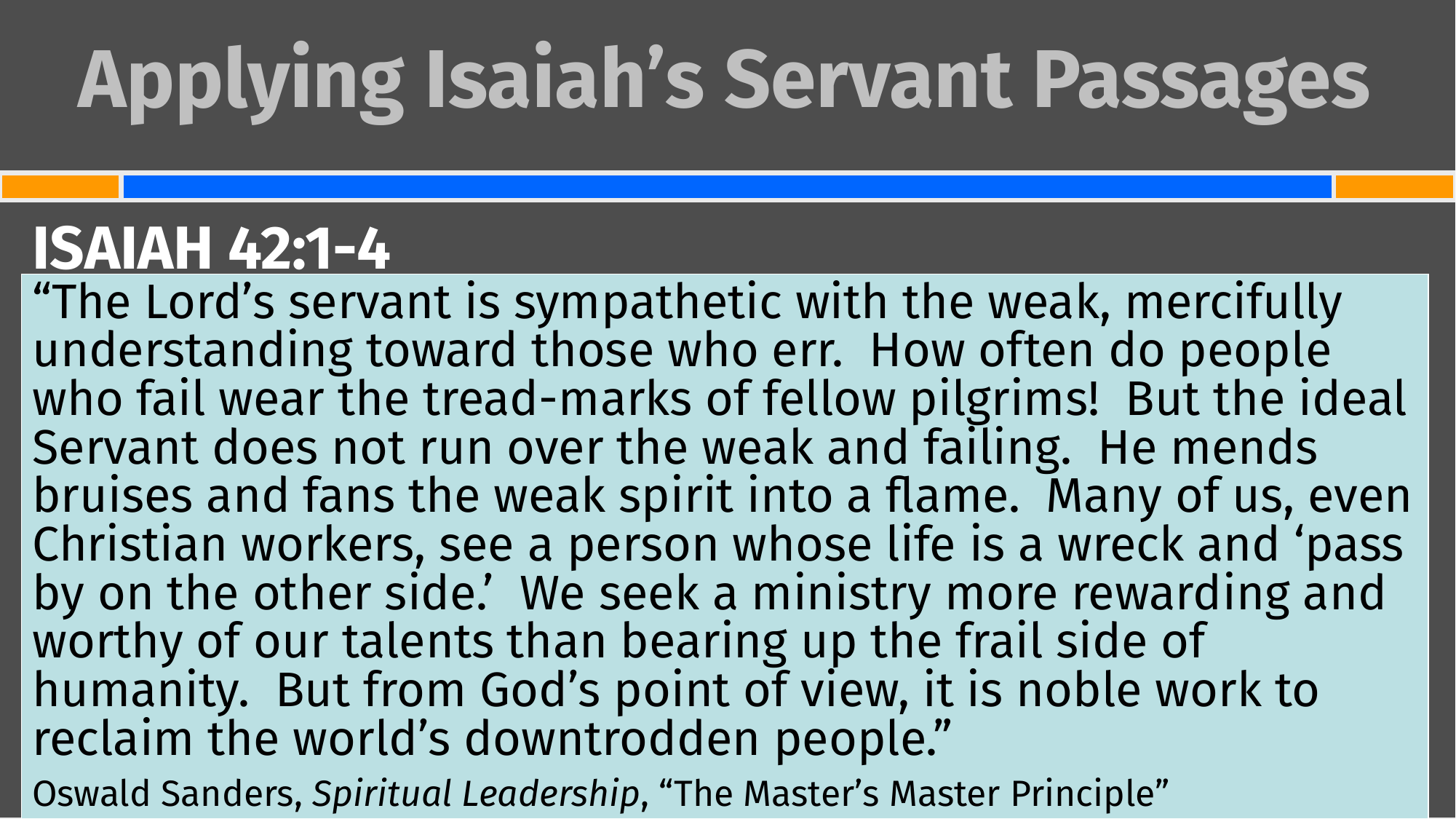

Applying Isaiah’s Servant Passages

#
ISAIAH 42:1-4

Servant Attitudes: Empathy
“The Lord’s servant is sympathetic with the weak, mercifully understanding toward those who err.  How of­ten do people who fail wear the tread-marks of fellow pilgrims!  But the ideal Servant does not run over the weak and failing.  He mends bruises and fans the weak spirit into a flame.  Many of us, even Christian workers, see a person whose life is a wreck and ‘pass by on the other side.’  We seek a ministry more reward­ing and worthy of our talents than bearing up the frail side of humanity.  But from God’s point of view, it is noble work to reclaim the world’s downtrodden people.”
Oswald Sanders, Spiritual Leadership, “The Master’s Master Principle”